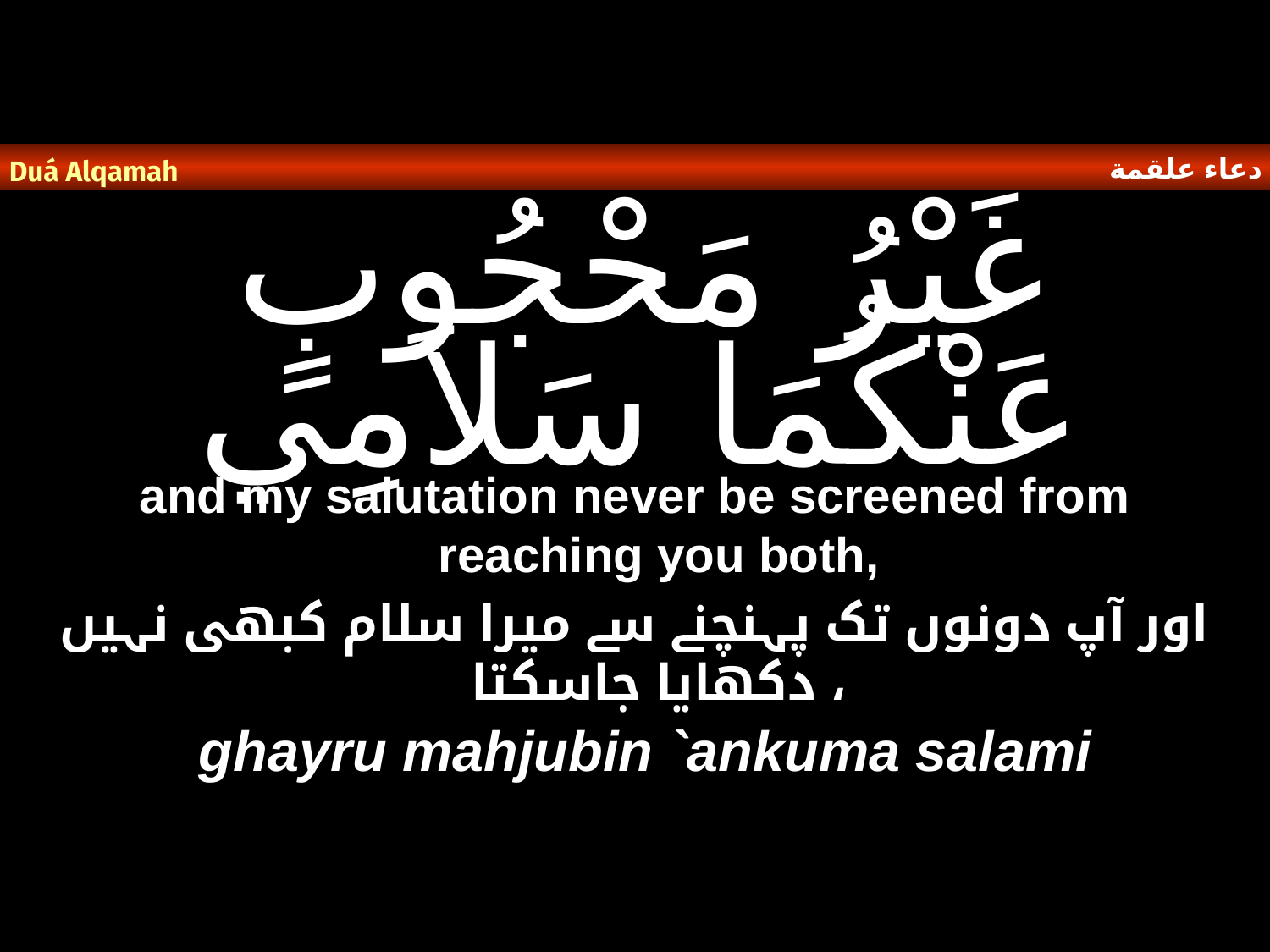

دعاء علقمة
Duá Alqamah
# غَيْرُ مَحْجُوبٍ عَنْكُمَا سَلاَمِي
and my salutation never be screened from reaching you both,
اور آپ دونوں تک پہنچنے سے میرا سلام کبھی نہیں دکھایا جاسکتا ،

ghayru mahjubin `ankuma salami